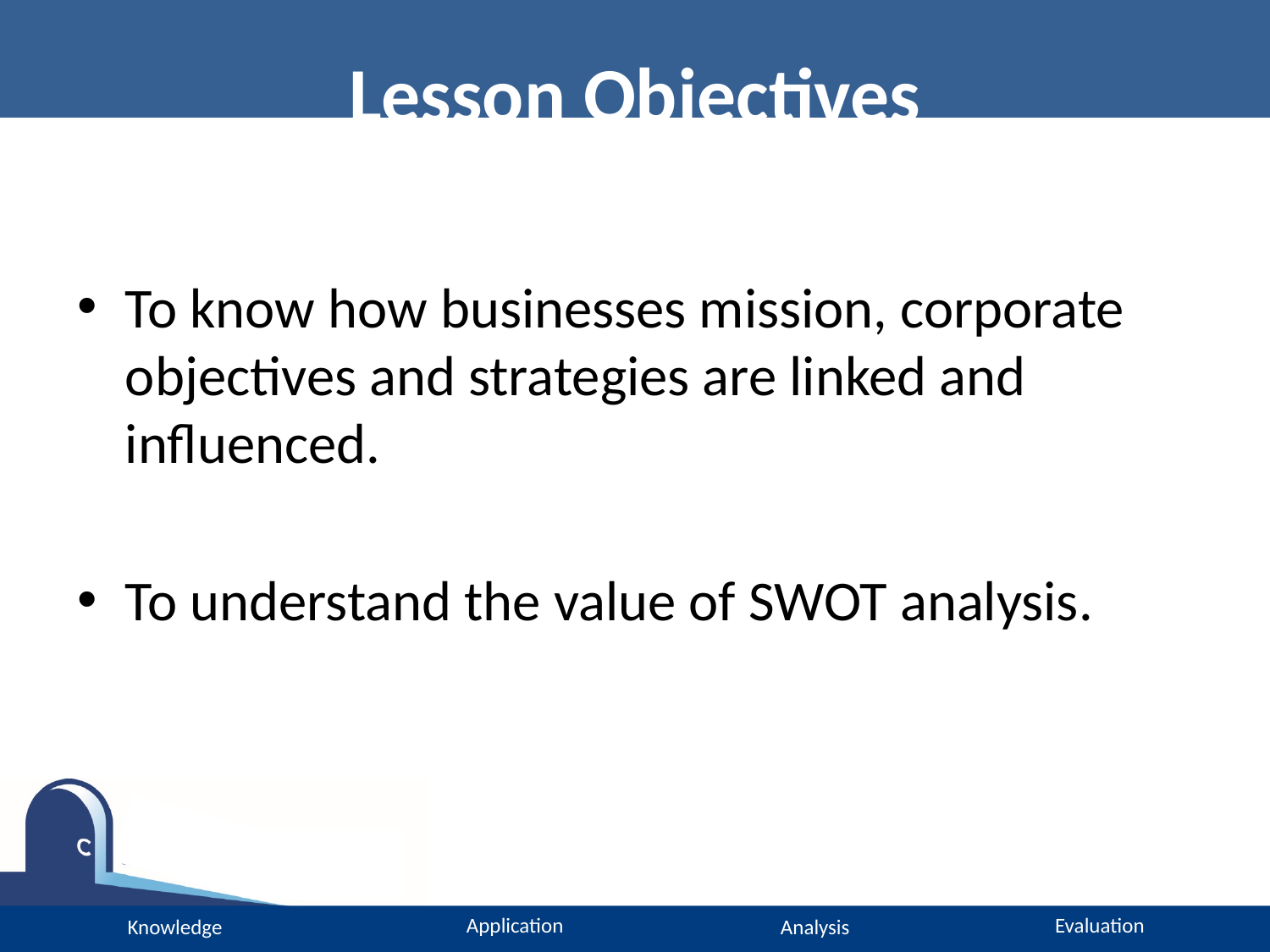

# Lesson Objectives

To know how businesses mission, corporate objectives and strategies are linked and influenced.

To understand the value of SWOT analysis.